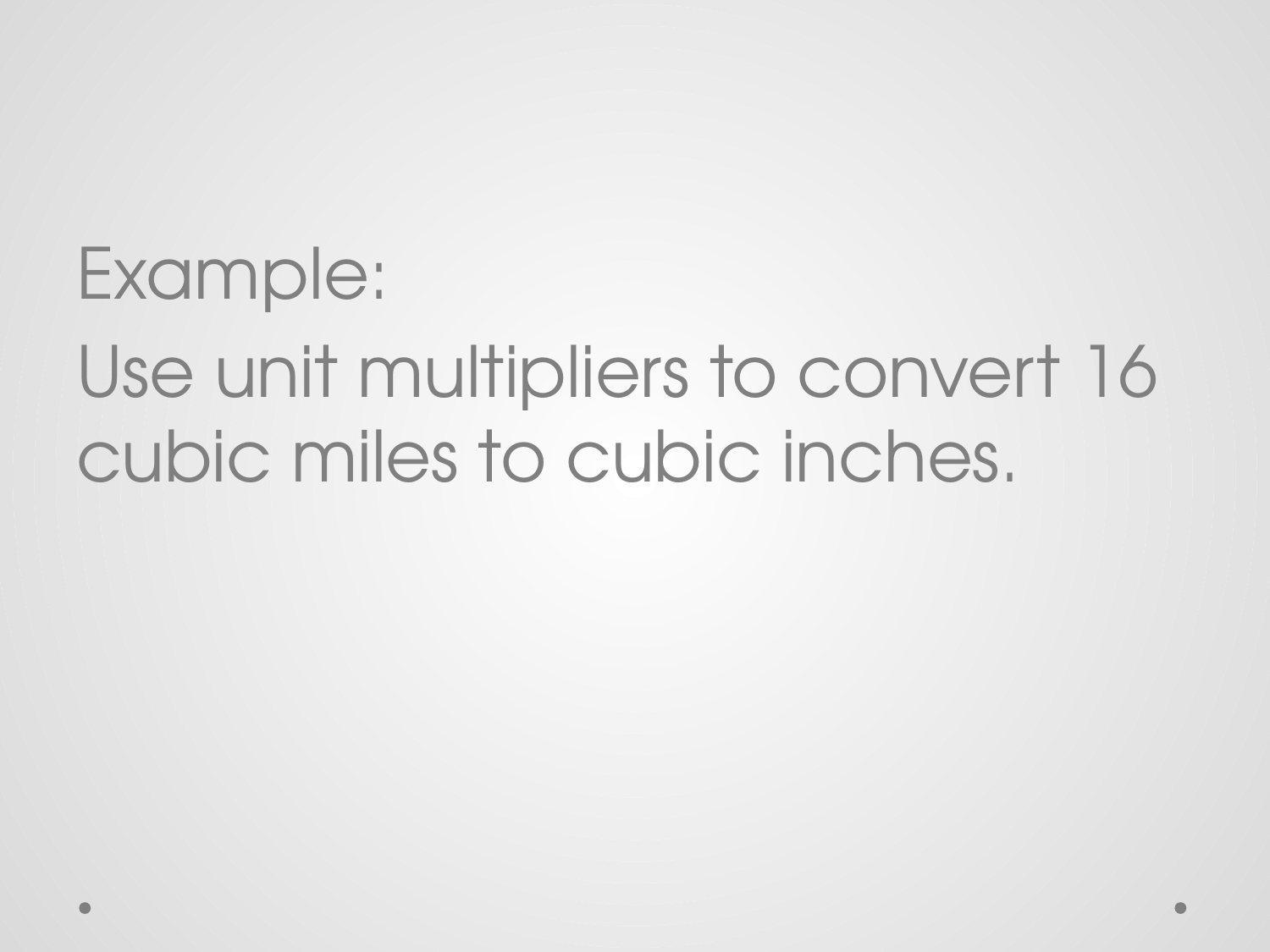

Example:
Use unit multipliers to convert 16 cubic miles to cubic inches.